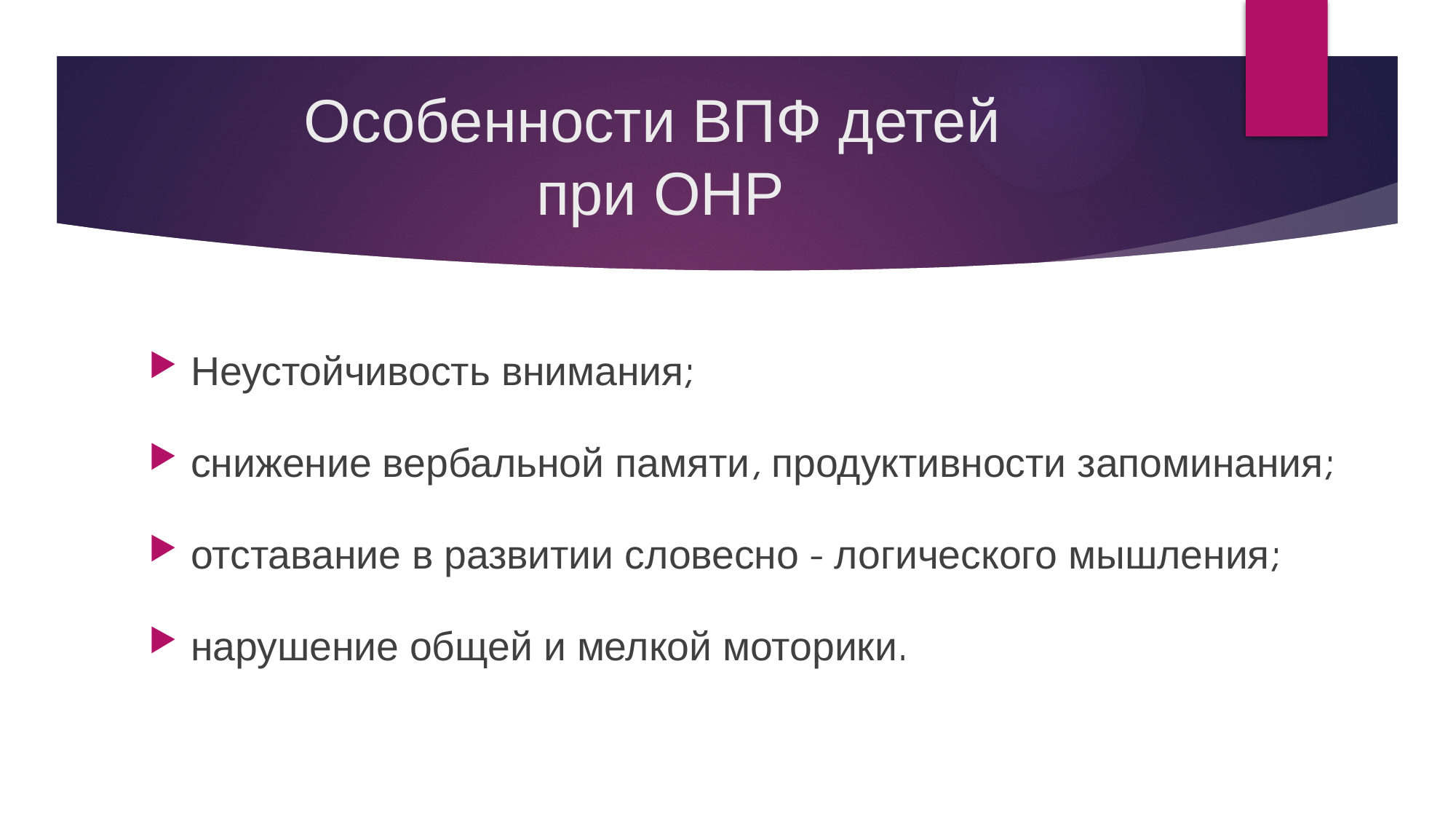

# Особенности ВПФ детей при ОНР
Неустойчивость внимания;
снижение вербальной памяти, продуктивности запоминания;
отставание в развитии словесно - логического мышления;
нарушение общей и мелкой моторики.